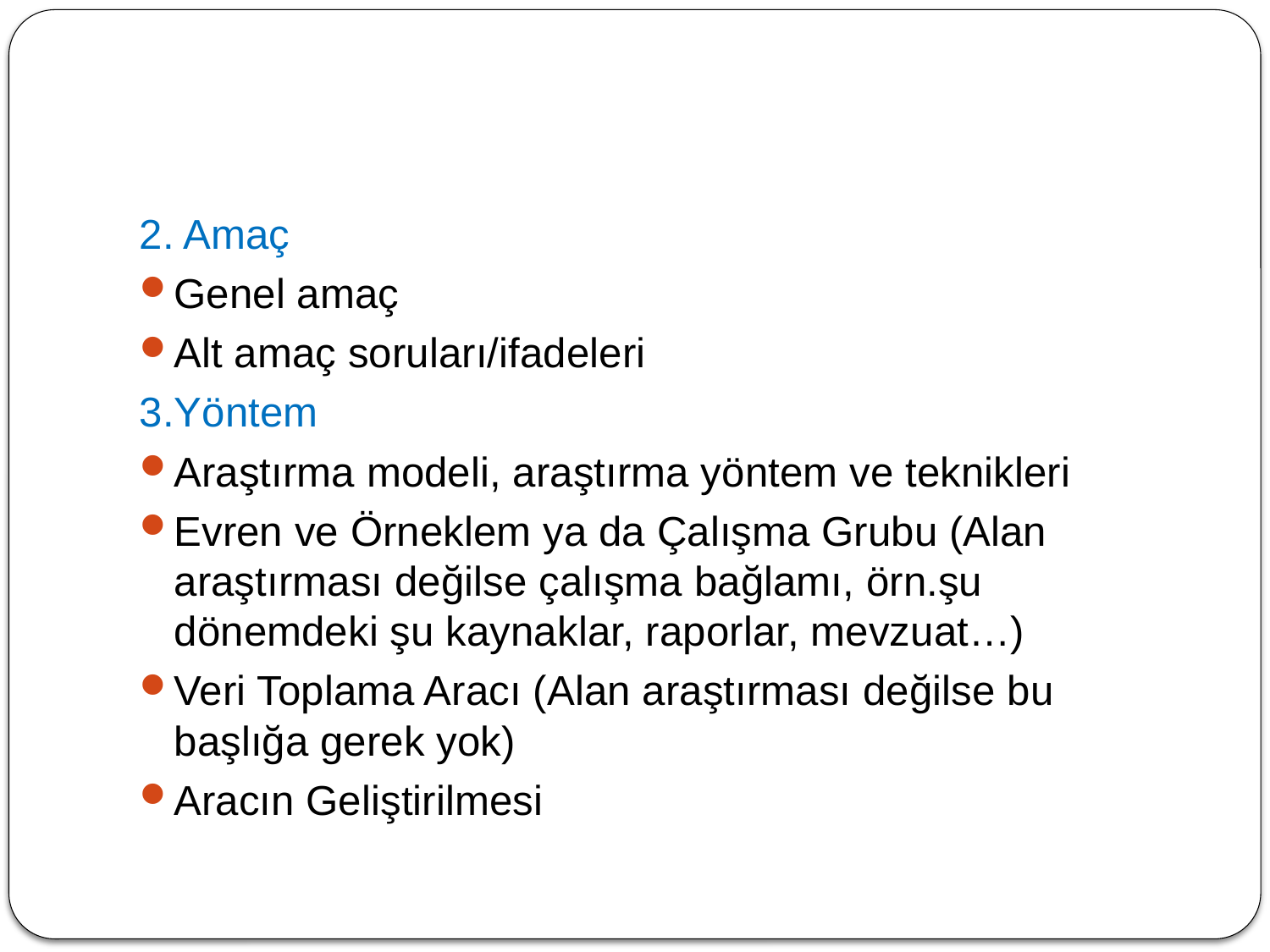

#
2. Amaç
Genel amaç
Alt amaç soruları/ifadeleri
3.Yöntem
Araştırma modeli, araştırma yöntem ve teknikleri
Evren ve Örneklem ya da Çalışma Grubu (Alan araştırması değilse çalışma bağlamı, örn.şu dönemdeki şu kaynaklar, raporlar, mevzuat…)
Veri Toplama Aracı (Alan araştırması değilse bu başlığa gerek yok)
Aracın Geliştirilmesi